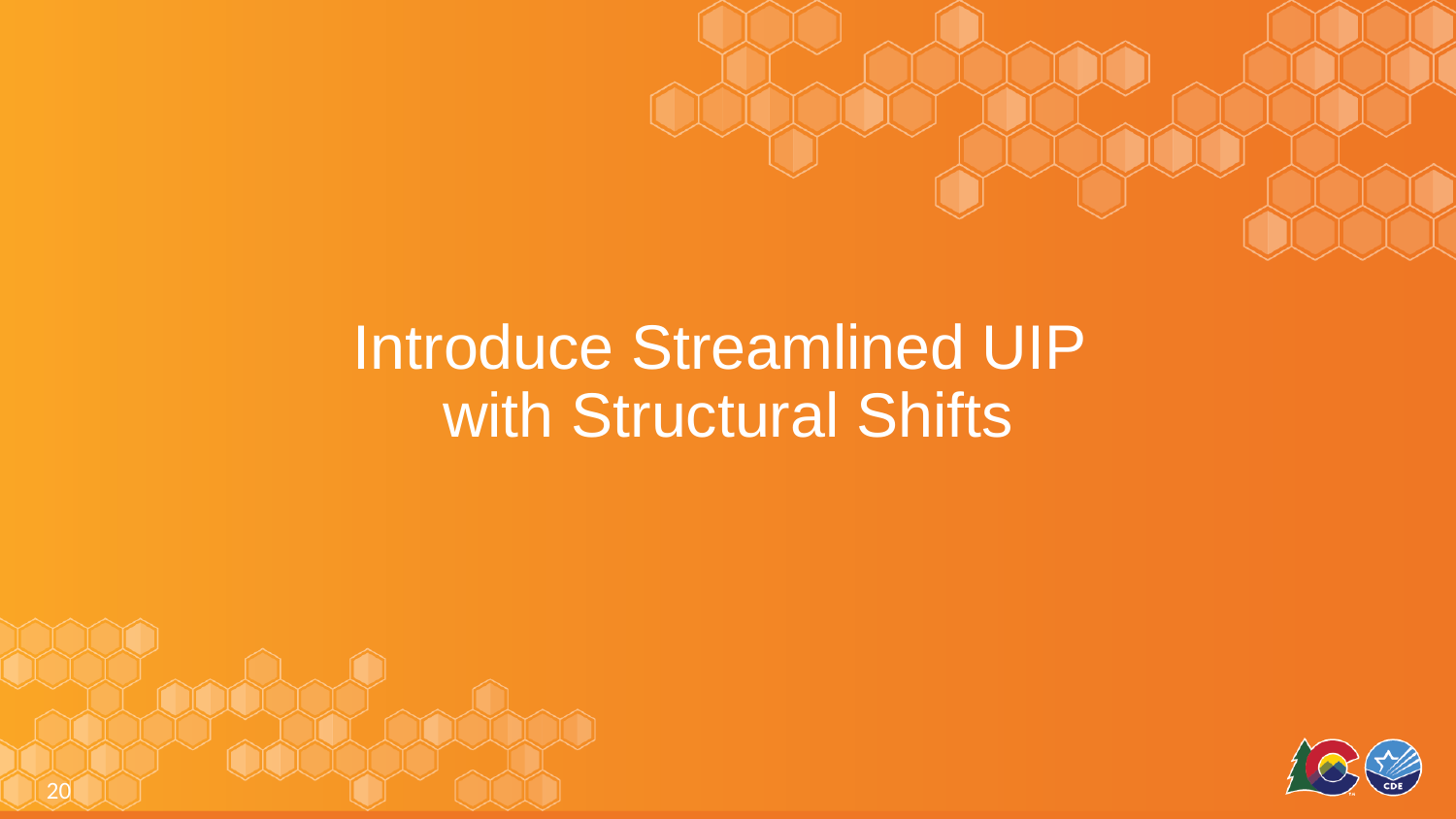

# Introduce Streamlined UIP with Structural Shifts
20